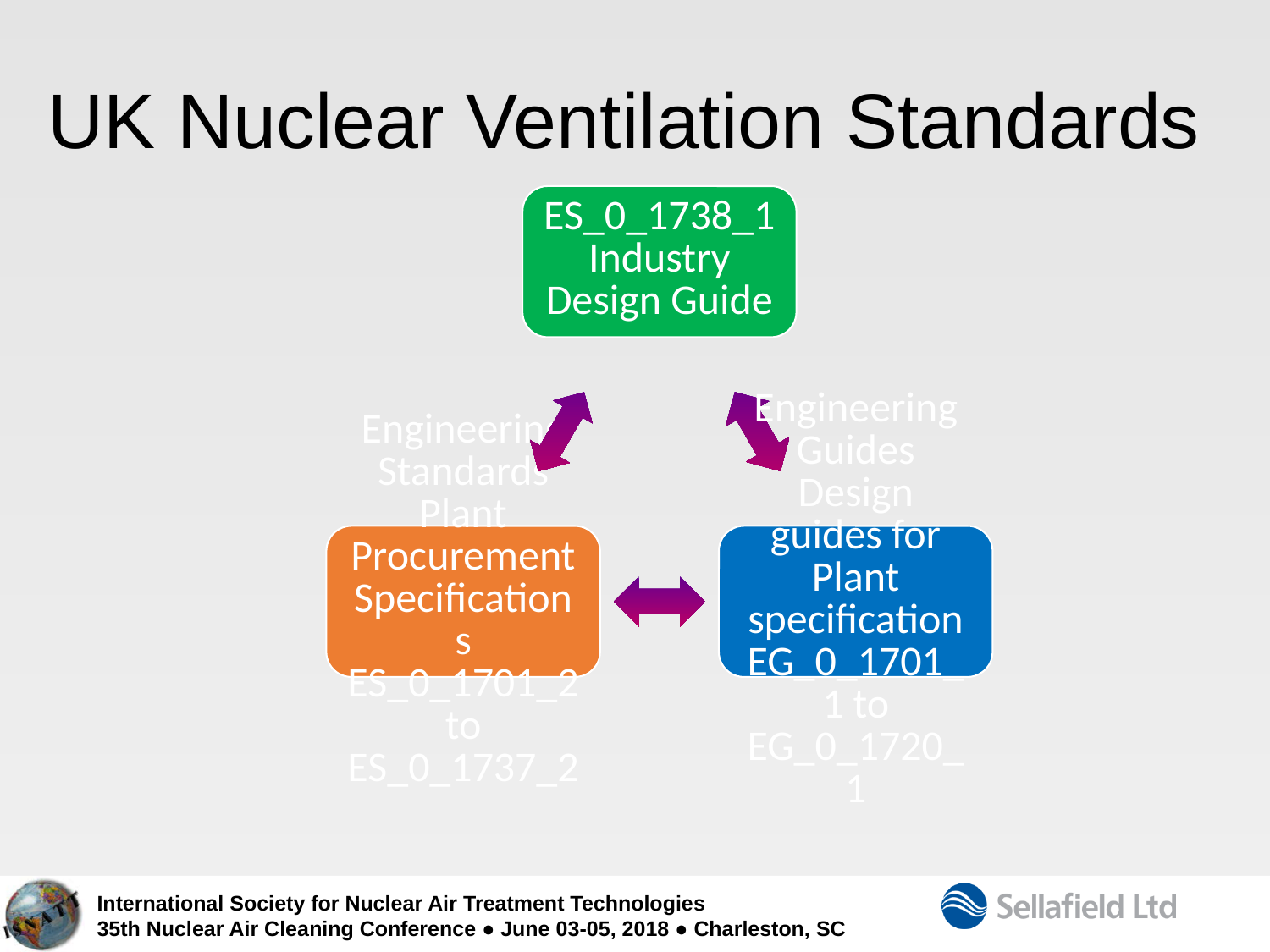

# UK Nuclear Ventilation Standards
ES_0_1738_1
Industry Design Guide
Engineering Guides
Design guides for Plant specification
EG_0_1701_1 to EG_0_1720_1
Engineering Standards
Plant Procurement Specifications
ES_0_1701_2 to ES_0_1737_2